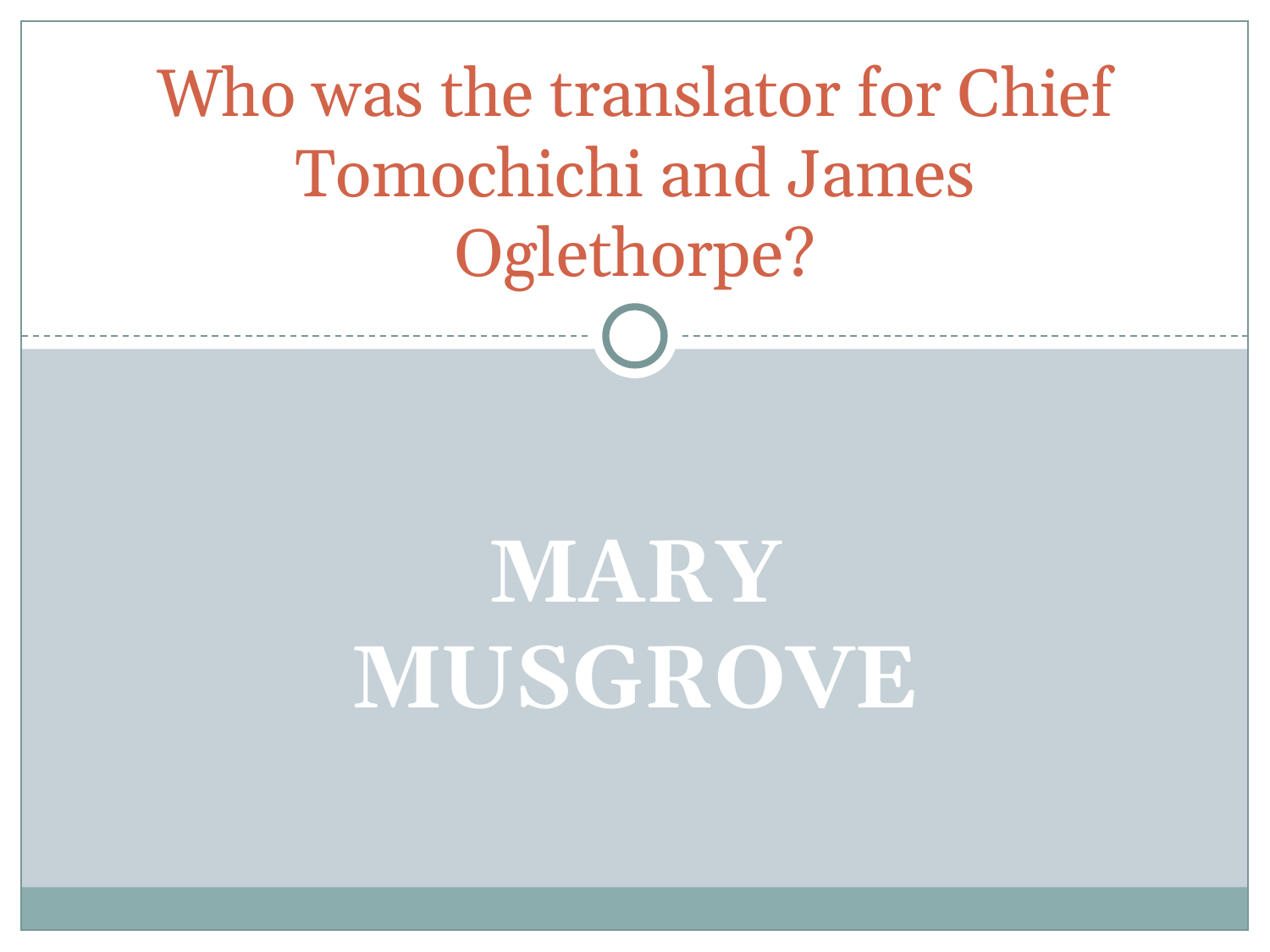

# Who was the translator for Chief Tomochichi and James Oglethorpe?
MARY MUSGROVE